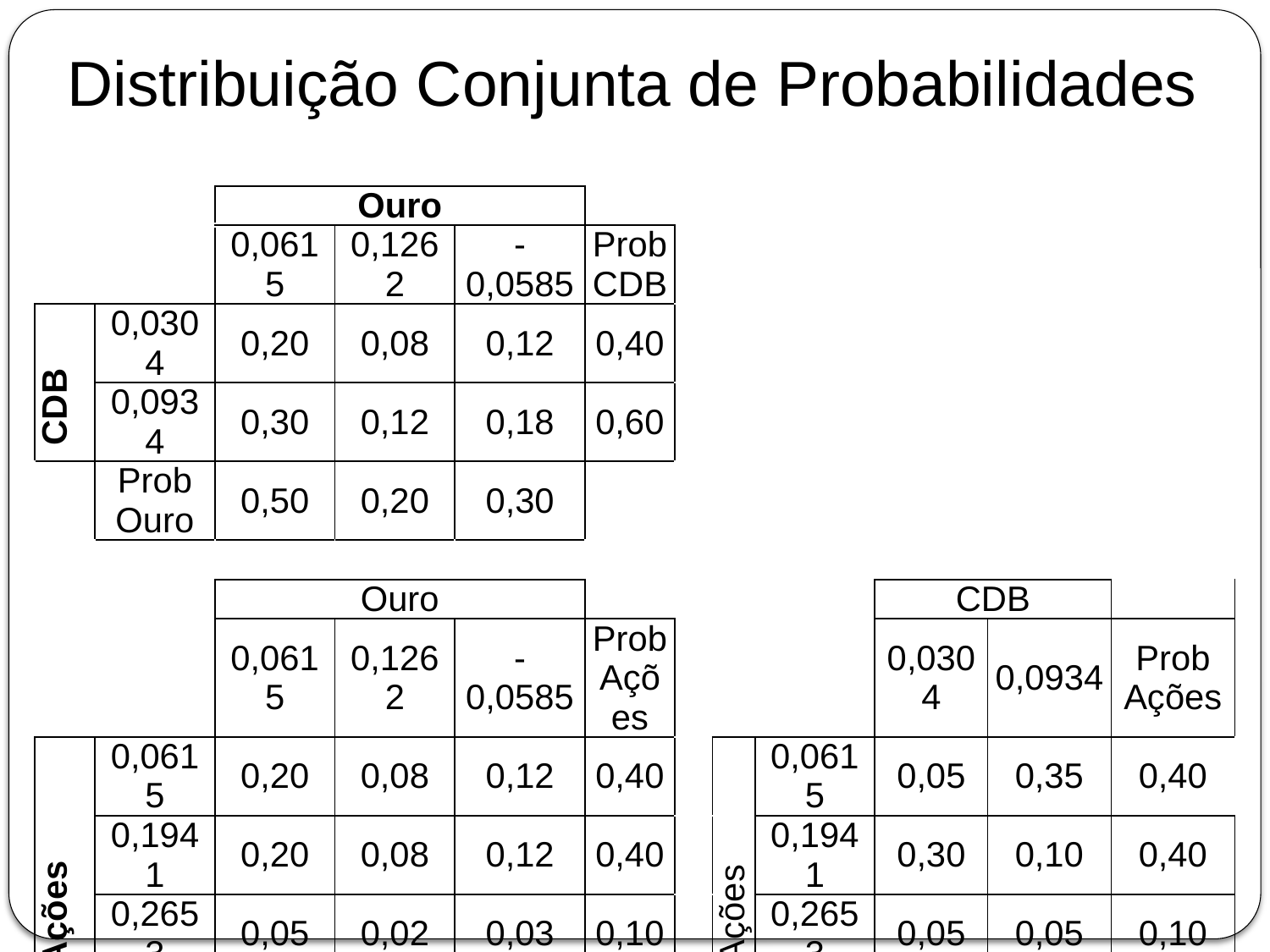

Distribuição Conjunta de Probabilidades
|  |  | Ouro |  |  |  |  |  |  |  |  |  |
| --- | --- | --- | --- | --- | --- | --- | --- | --- | --- | --- | --- |
|  |  | 0,0615 | 0,1262 | -0,0585 | Prob CDB |  |  |  |  |  |  |
| CDB | 0,0304 | 0,20 | 0,08 | 0,12 | 0,40 |  |  |  |  |  |  |
|  | 0,0934 | 0,30 | 0,12 | 0,18 | 0,60 |  |  |  |  |  |  |
|  | Prob Ouro | 0,50 | 0,20 | 0,30 |  |  |  |  |  |  |  |
|  |  |  |  |  |  |  |  |  |  |  |  |
|  |  | Ouro |  |  |  |  |  |  | CDB |  |  |
|  |  | 0,0615 | 0,1262 | -0,0585 | Prob Ações |  |  |  | 0,0304 | 0,0934 | Prob Ações |
| Ações | 0,0615 | 0,20 | 0,08 | 0,12 | 0,40 |  | Ações | 0,0615 | 0,05 | 0,35 | 0,40 |
|  | 0,1941 | 0,20 | 0,08 | 0,12 | 0,40 |  |  | 0,1941 | 0,30 | 0,10 | 0,40 |
|  | 0,2653 | 0,05 | 0,02 | 0,03 | 0,10 |  |  | 0,2653 | 0,05 | 0,05 | 0,10 |
|  | -0,3101 | 0,05 | 0,02 | 0,03 | 0,10 |  |  | -0,3101 | 0,00 | 0,10 | 0,10 |
|  | Prob Ouro | 0,50 | 0,20 | 0,30 |  |  |  | Prob CDB | 0,40 | 0,60 |  |